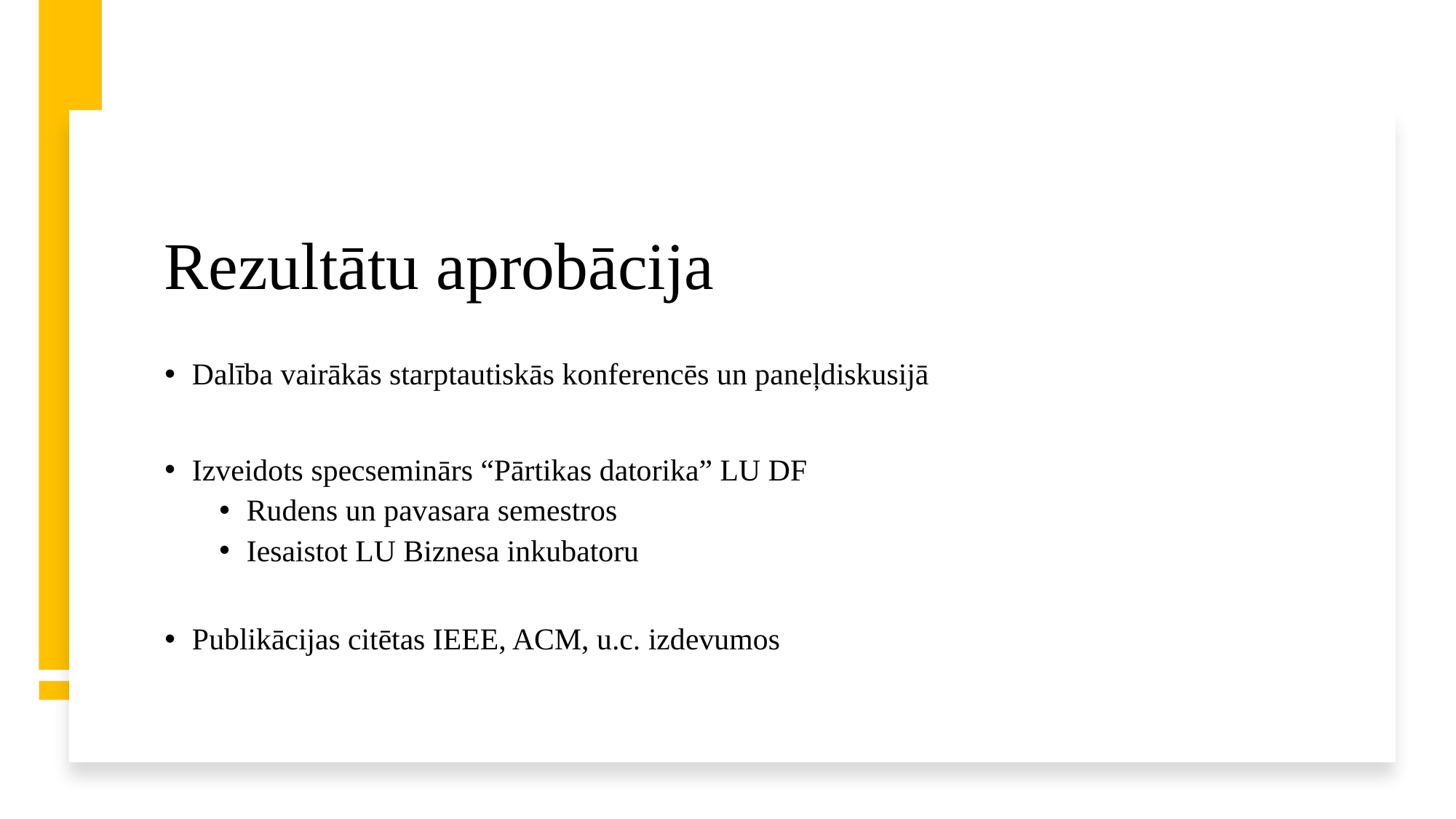

# Rezultātu aprobācija

Dalība vairākās starptautiskās konferencēs un paneļdiskusijā

Izveidots specseminārs “Pārtikas datorika” LU DF
Rudens un pavasara semestros
Iesaistot LU Biznesa inkubatoru

Publikācijas citētas IEEE, ACM, u.c. izdevumos